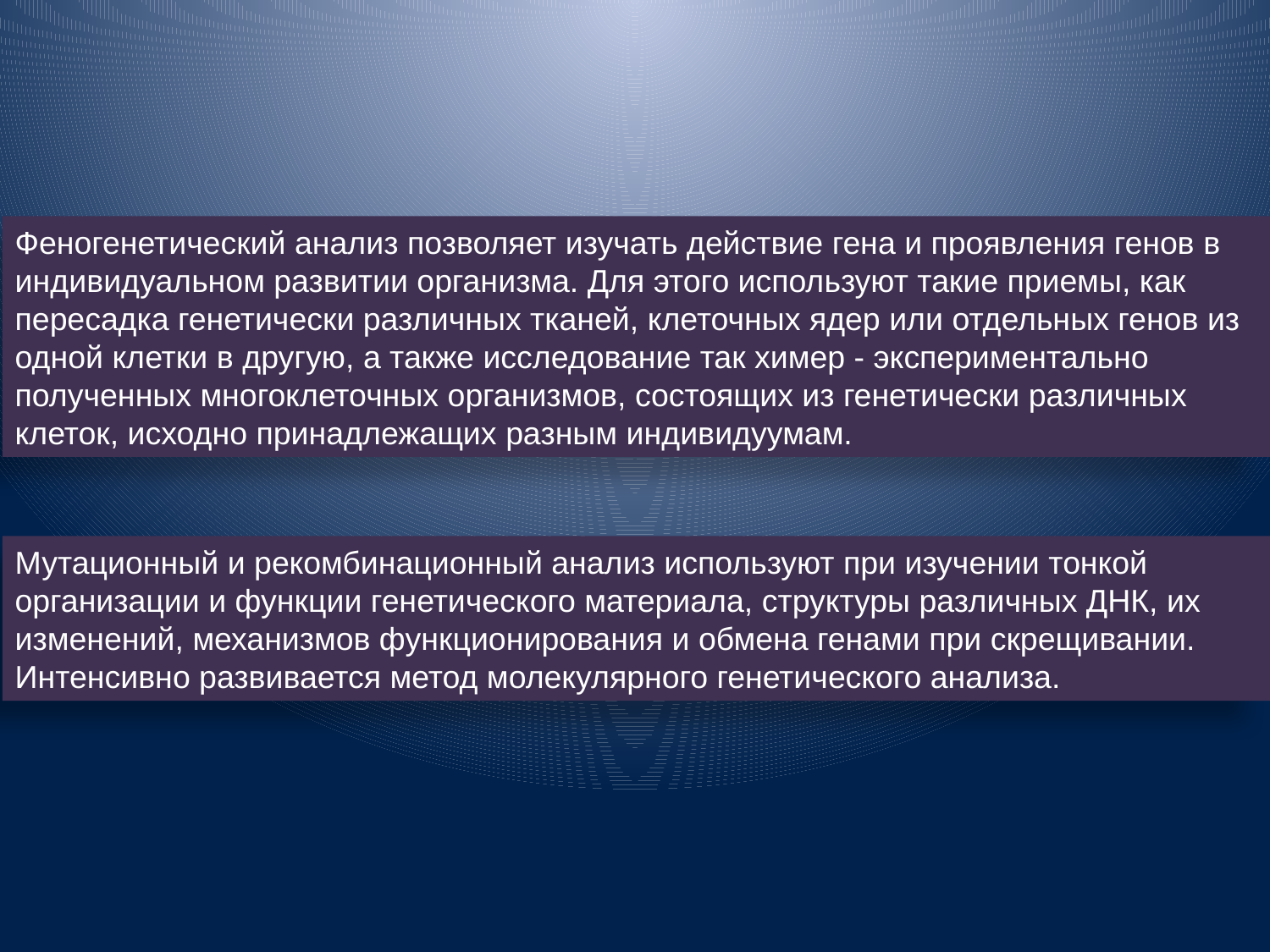

Феногенетический анализ позволяет изучать действие гена и проявления генов в индивидуальном развитии организма. Для этого используют такие приемы, как пересадка генетически различных тканей, клеточных ядер или отдельных генов из одной клетки в другую, а также исследование так химер - экспериментально полученных многоклеточных организмов, состоящих из генетически различных клеток, исходно принадлежащих разным индивидуумам.
Мутационный и рекомбинационный анализ используют при изучении тонкой организации и функции генетического материала, структуры различных ДНК, их изменений, механизмов функционирования и обмена генами при скрещивании. Интенсивно развивается метод молекулярного генетического анализа.